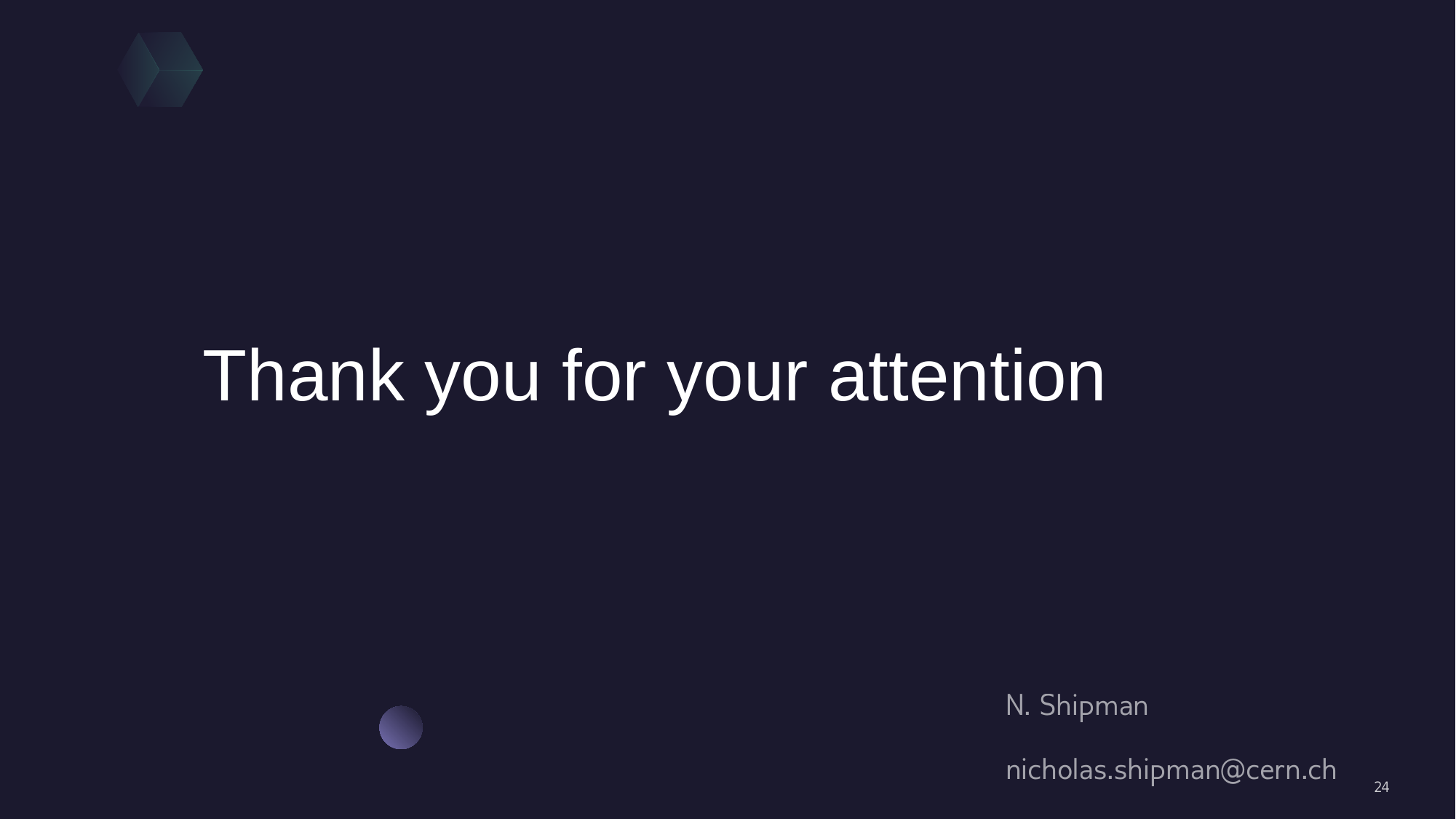

# Thank you for your attention

N. Shipman
nicholas.shipman@cern.ch

24